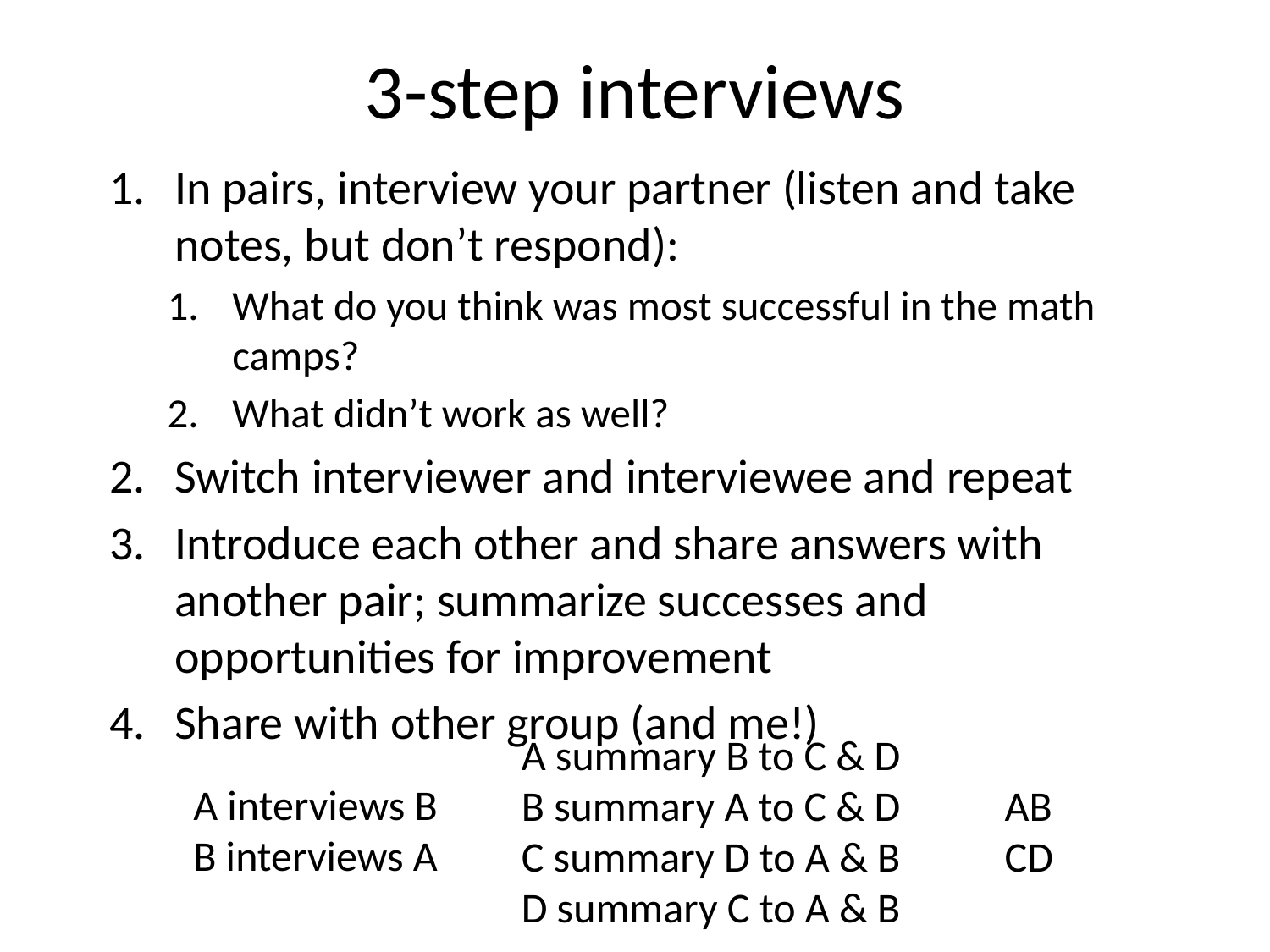

# 3-step interviews
In pairs, interview your partner (listen and take notes, but don’t respond):
What do you think was most successful in the math camps?
What didn’t work as well?
Switch interviewer and interviewee and repeat
Introduce each other and share answers with another pair; summarize successes and opportunities for improvement
Share with other group (and me!)

A summary B to C & D
B summary A to C & D
C summary D to A & B
D summary C to A & B
A interviews B
B interviews A
AB
CD